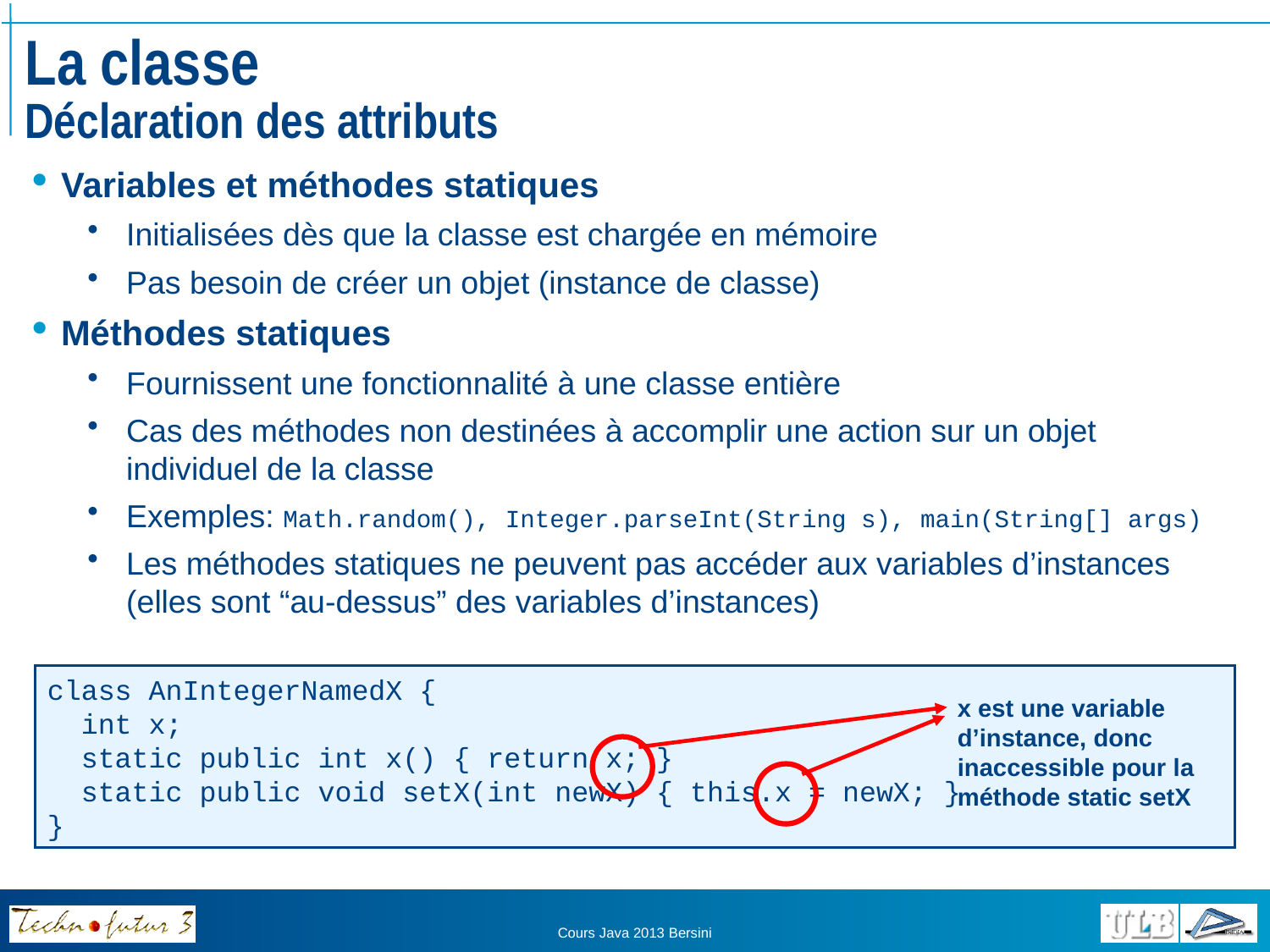

# La classe Déclaration des attributs
Variables et méthodes statiques
Initialisées dès que la classe est chargée en mémoire
Pas besoin de créer un objet (instance de classe)
Méthodes statiques
Fournissent une fonctionnalité à une classe entière
Cas des méthodes non destinées à accomplir une action sur un objet individuel de la classe
Exemples: Math.random(), Integer.parseInt(String s), main(String[] args)
Les méthodes statiques ne peuvent pas accéder aux variables d’instances (elles sont “au-dessus” des variables d’instances)
class AnIntegerNamedX {
  int x;
  static public int x() { return x; }
  static public void setX(int newX) { this.x = newX; }
}
x est une variable d’instance, donc inaccessible pour la méthode static setX

Cours Java 2013 Bersini